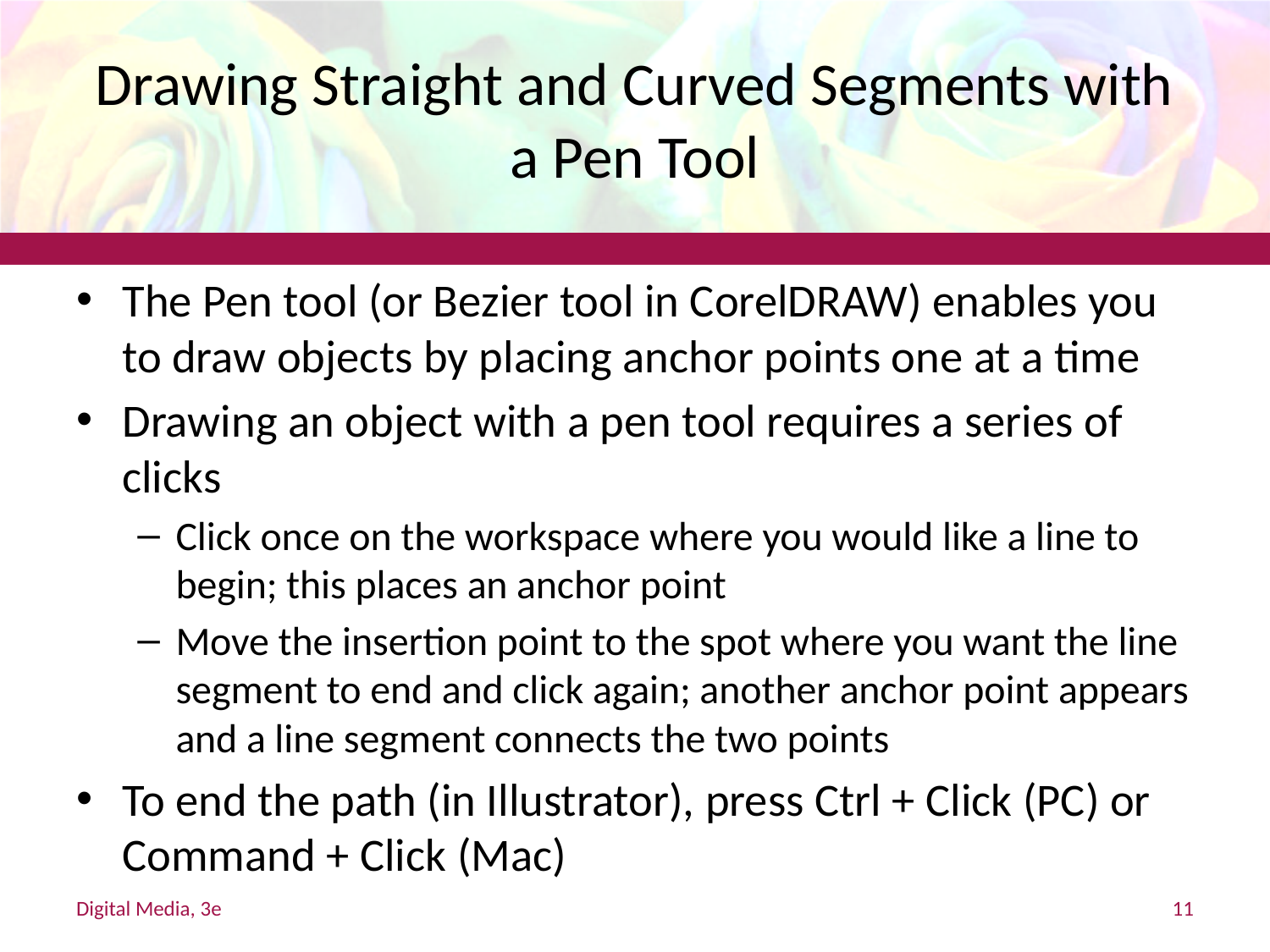

# Drawing Straight and Curved Segments with a Pen Tool
The Pen tool (or Bezier tool in CorelDRAW) enables you to draw objects by placing anchor points one at a time
Drawing an object with a pen tool requires a series of clicks
Click once on the workspace where you would like a line to begin; this places an anchor point
Move the insertion point to the spot where you want the line segment to end and click again; another anchor point appears and a line segment connects the two points
To end the path (in Illustrator), press Ctrl + Click (PC) or Command + Click (Mac)

Digital Media, 3e
11